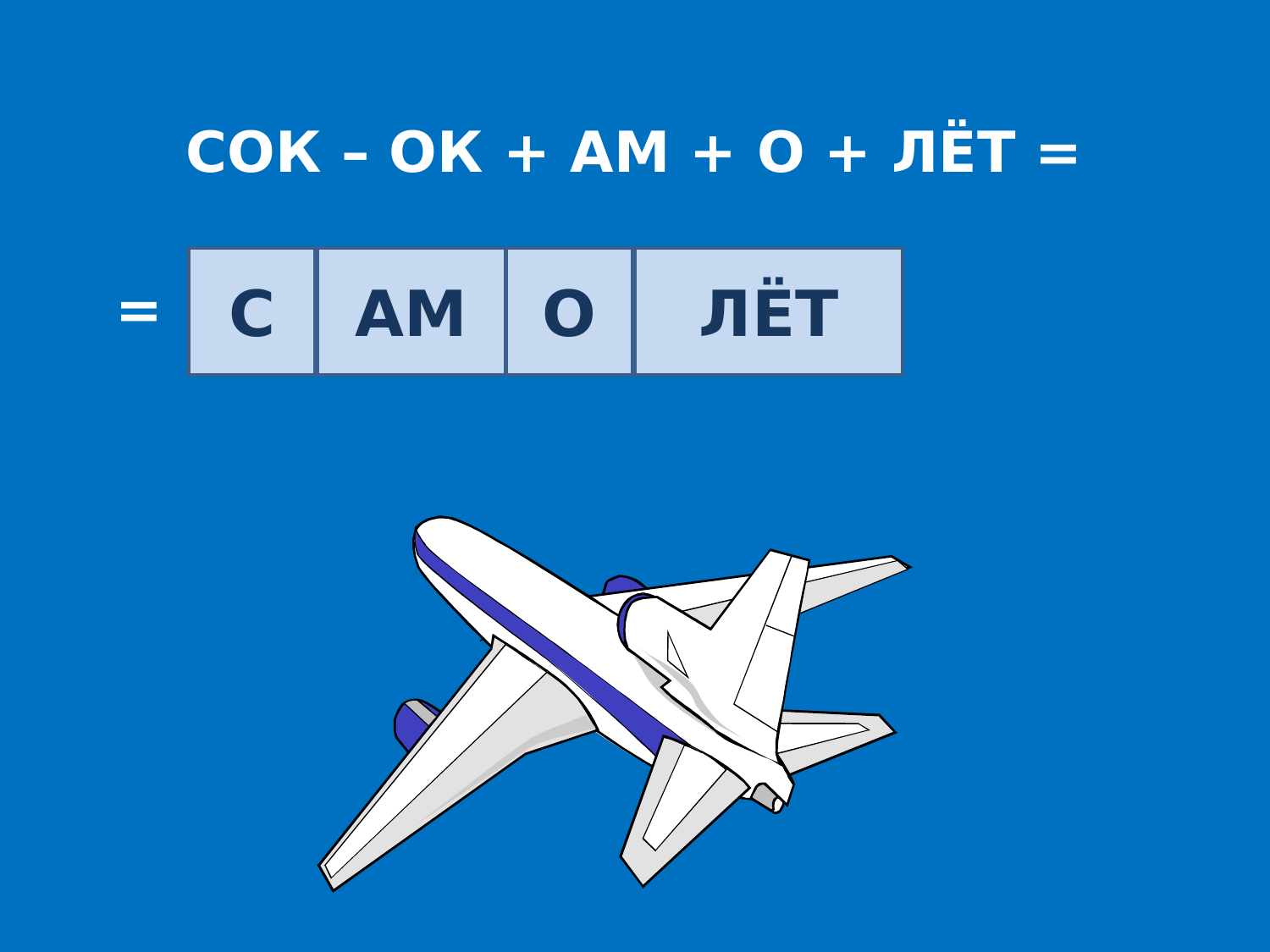

#
СОК – ОК + АМ + О + ЛЁТ =

  =

С
АМ
О
ЛЁТ